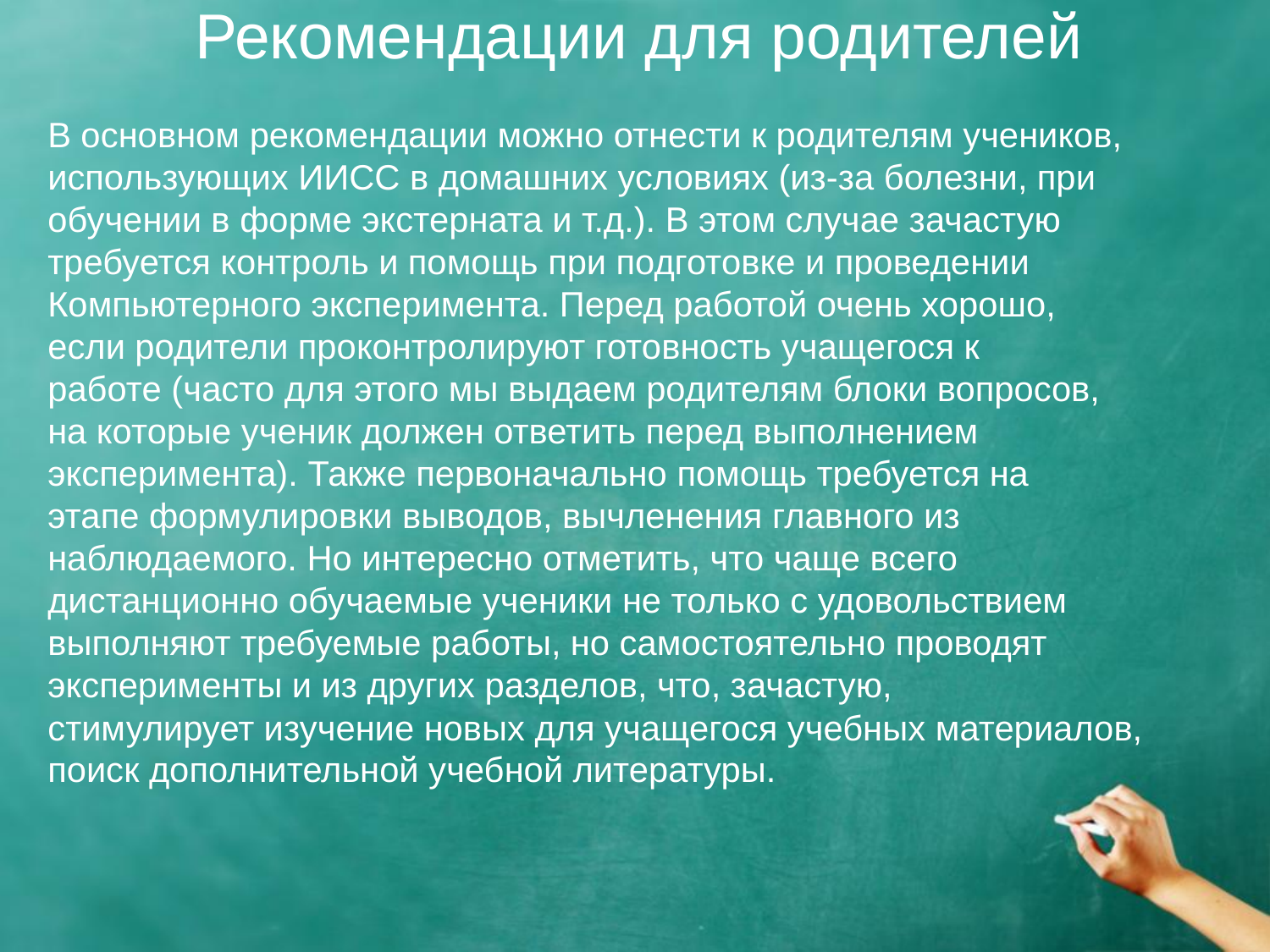

# Рекомендации для родителей
В основном рекомендации можно отнести к родителям учеников,
использующих ИИСС в домашних условиях (из-за болезни, при
обучении в форме экстерната и т.д.). В этом случае зачастую
требуется контроль и помощь при подготовке и проведении
Компьютерного эксперимента. Перед работой очень хорошо,
если родители проконтролируют готовность учащегося к
работе (часто для этого мы выдаем родителям блоки вопросов,
на которые ученик должен ответить перед выполнением
эксперимента). Также первоначально помощь требуется на
этапе формулировки выводов, вычленения главного из
наблюдаемого. Но интересно отметить, что чаще всего
дистанционно обучаемые ученики не только с удовольствием
выполняют требуемые работы, но самостоятельно проводят
эксперименты и из других разделов, что, зачастую,
стимулирует изучение новых для учащегося учебных материалов,
поиск дополнительной учебной литературы.